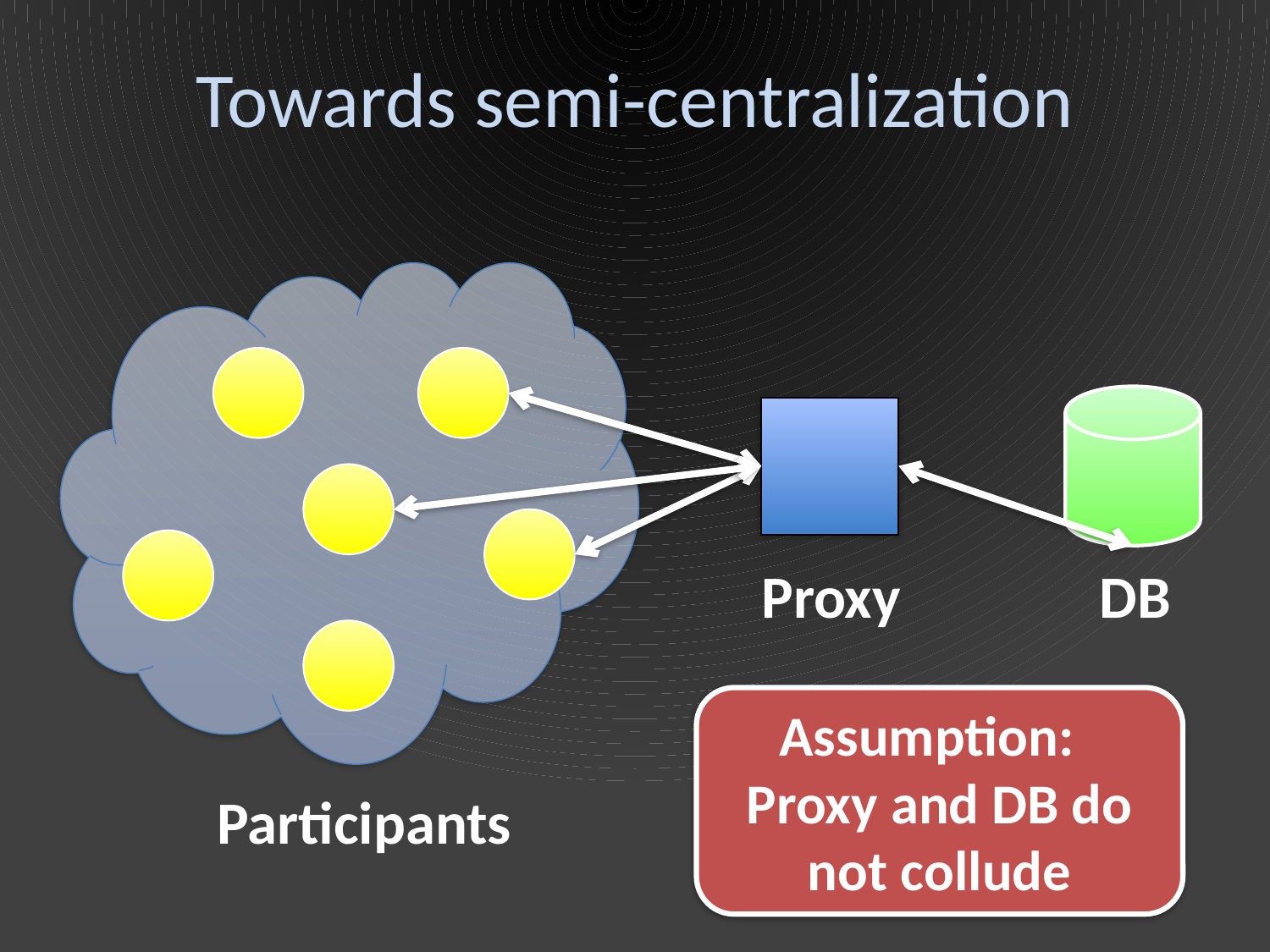

# Towards semi-centralization

Proxy
DB

Assumption:   Proxy and DB do not collude
Participants